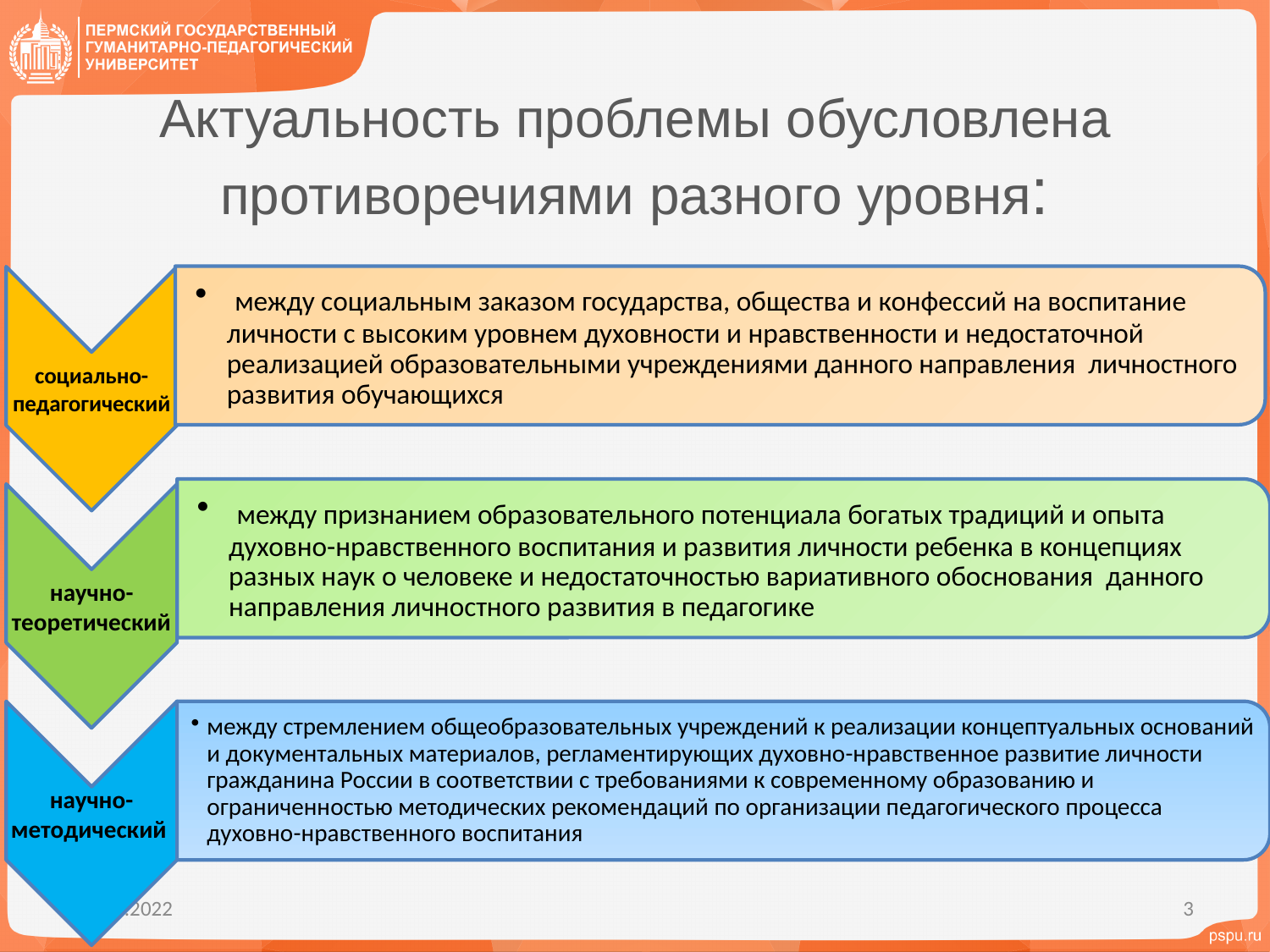

# Актуальность проблемы обусловлена противоречиями разного уровня:

социально-педагогический
 между социальным заказом государства, общества и конфессий на воспитание личности с высоким уровнем духовности и нравственности и недостаточной реализацией образовательными учреждениями данного направления  личностного развития обучающихся
научно-теоретический
 между признанием образовательного потенциала богатых традиций и опыта духовно-нравственного воспитания и развития личности ребенка в концепциях разных наук о человеке и недостаточностью вариативного обоснования  данного направления личностного развития в педагогике
научно-методический

между стремлением общеобразовательных учреждений к реализации концептуальных оснований и документальных материалов, регламентирующих духовно-нравственное развитие личности гражданина России в соответствии с требованиями к современному образованию и ограниченностью методических рекомендаций по организации педагогического процесса духовно-нравственного воспитания
11.07.2022
3